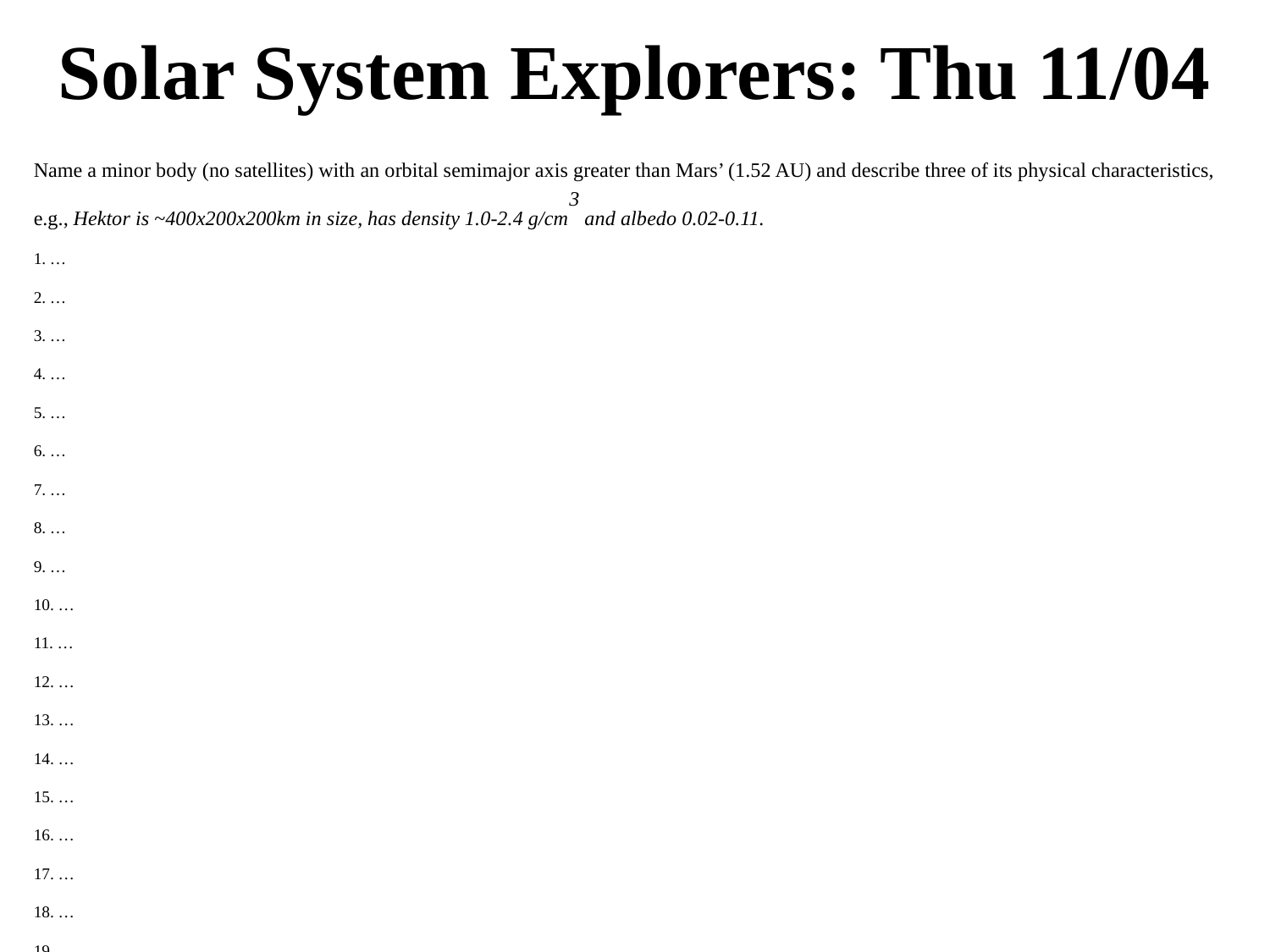

# Solar System Explorers: Thu 11/04
Name a minor body (no satellites) with an orbital semimajor axis greater than Mars’ (1.52 AU) and describe three of its physical characteristics, e.g., Hektor is ~400x200x200km in size, has density 1.0-2.4 g/cm3 and albedo 0.02-0.11.
1. …
2. …
3. …
4. …
5. …
6. …
7. …
8. …
9. …
10. …
11. …
12. …
13. …
14. …
15. …
16. …
17. …
18. …
19. …
20. …